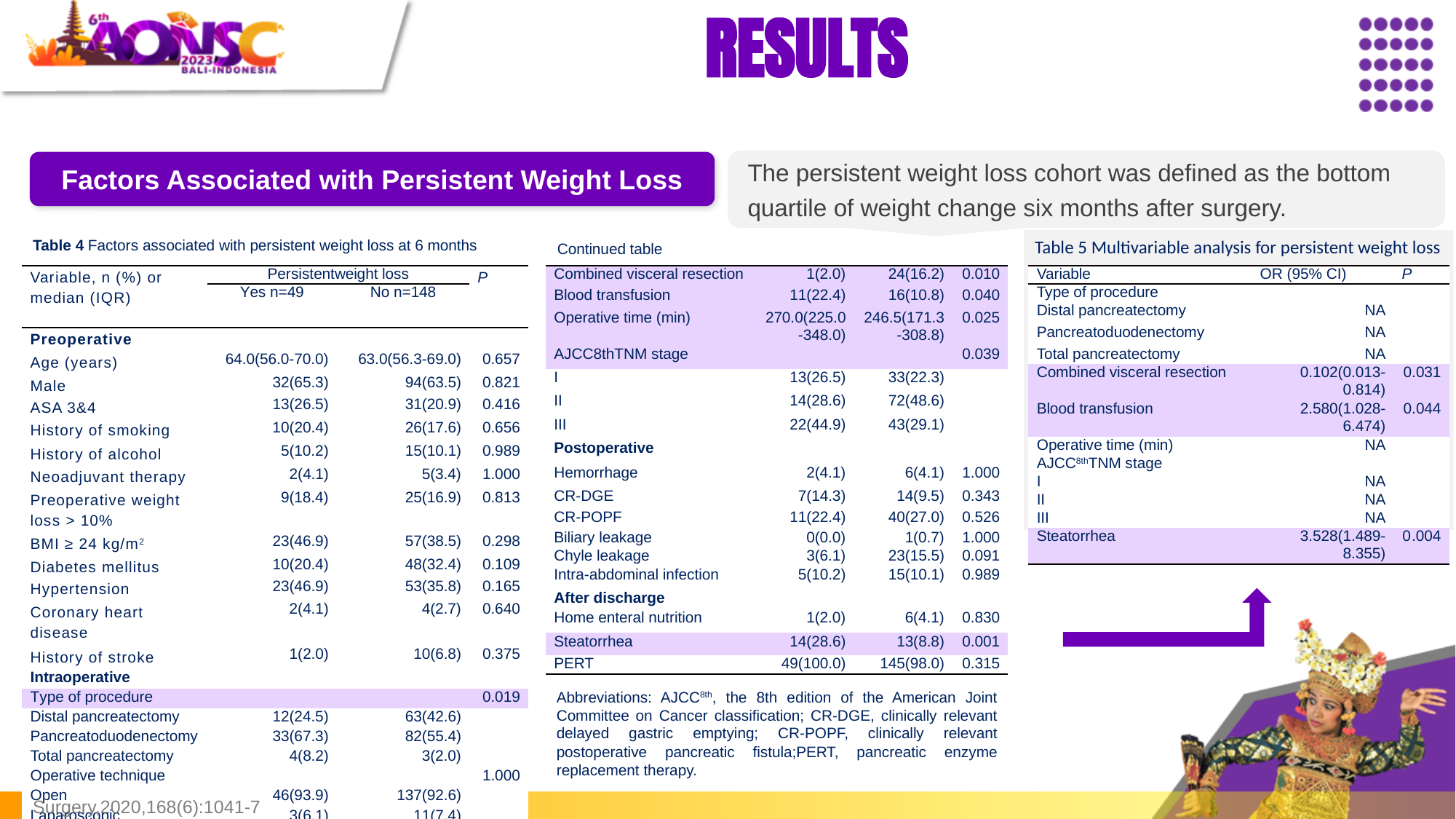

RESULTS
The persistent weight loss cohort was defined as the bottom quartile of weight change six months after surgery.

Factors Associated with Persistent Weight Loss
Table 5 Multivariable analysis for persistent weight loss
Table 4 Factors associated with persistent weight loss at 6 months

Continued table
| Variable | OR (95% CI) | P |
| --- | --- | --- |
| Type of procedure |  |  |
| Distal pancreatectomy | NA |  |
| Pancreatoduodenectomy | NA |  |
| Total pancreatectomy | NA |  |
| Combined visceral resection | 0.102(0.013-0.814) | 0.031 |
| Blood transfusion | 2.580(1.028-6.474) | 0.044 |
| Operative time (min) | NA |  |
| AJCC8thTNM stage |  |  |
| I | NA |  |
| II | NA |  |
| III | NA |  |
| Steatorrhea | 3.528(1.489-8.355) | 0.004 |
| Variable, n (%) or median (IQR) | Persistentweight loss |  | P |
| --- | --- | --- | --- |
|  | Yes n=49 | No n=148 |  |
| Preoperative |  |  |  |
| Age (years) | 64.0(56.0-70.0) | 63.0(56.3-69.0) | 0.657 |
| Male | 32(65.3) | 94(63.5) | 0.821 |
| ASA 3&4 | 13(26.5) | 31(20.9) | 0.416 |
| History of smoking | 10(20.4) | 26(17.6) | 0.656 |
| History of alcohol | 5(10.2) | 15(10.1) | 0.989 |
| Neoadjuvant therapy | 2(4.1) | 5(3.4) | 1.000 |
| Preoperative weight loss > 10% | 9(18.4) | 25(16.9) | 0.813 |
| BMI ≥ 24 kg/m2 | 23(46.9) | 57(38.5) | 0.298 |
| Diabetes mellitus | 10(20.4) | 48(32.4) | 0.109 |
| Hypertension | 23(46.9) | 53(35.8) | 0.165 |
| Coronary heart disease | 2(4.1) | 4(2.7) | 0.640 |
| History of stroke | 1(2.0) | 10(6.8) | 0.375 |
| Intraoperative |  |  |  |
| Type of procedure |  |  | 0.019 |
| Distal pancreatectomy | 12(24.5) | 63(42.6) |  |
| Pancreatoduodenectomy | 33(67.3) | 82(55.4) |  |
| Total pancreatectomy | 4(8.2) | 3(2.0) |  |
| Operative technique |  |  | 1.000 |
| Open | 46(93.9) | 137(92.6) |  |
| Laparoscopic | 3(6.1) | 11(7.4) |  |
| Combined visceral resection | 1(2.0) | 24(16.2) | 0.010 |
| --- | --- | --- | --- |
| Blood transfusion | 11(22.4) | 16(10.8) | 0.040 |
| Operative time (min) | 270.0(225.0-348.0) | 246.5(171.3-308.8) | 0.025 |
| AJCC8thTNM stage |  |  | 0.039 |
| I | 13(26.5) | 33(22.3) |  |
| II | 14(28.6) | 72(48.6) |  |
| III | 22(44.9) | 43(29.1) |  |
| Postoperative |  |  |  |
| Hemorrhage | 2(4.1) | 6(4.1) | 1.000 |
| CR-DGE | 7(14.3) | 14(9.5) | 0.343 |
| CR-POPF | 11(22.4) | 40(27.0) | 0.526 |
| Biliary leakage | 0(0.0) | 1(0.7) | 1.000 |
| Chyle leakage | 3(6.1) | 23(15.5) | 0.091 |
| Intra-abdominal infection | 5(10.2) | 15(10.1) | 0.989 |
| After discharge |  |  |  |
| Home enteral nutrition | 1(2.0) | 6(4.1) | 0.830 |
| Steatorrhea | 14(28.6) | 13(8.8) | 0.001 |
| PERT | 49(100.0) | 145(98.0) | 0.315 |

Abbreviations: AJCC8th, the 8th edition of the American Joint Committee on Cancer classification; CR-DGE, clinically relevant delayed gastric emptying; CR-POPF, clinically relevant postoperative pancreatic fistula;PERT, pancreatic enzyme replacement therapy.
Surgery,2020,168(6):1041-7